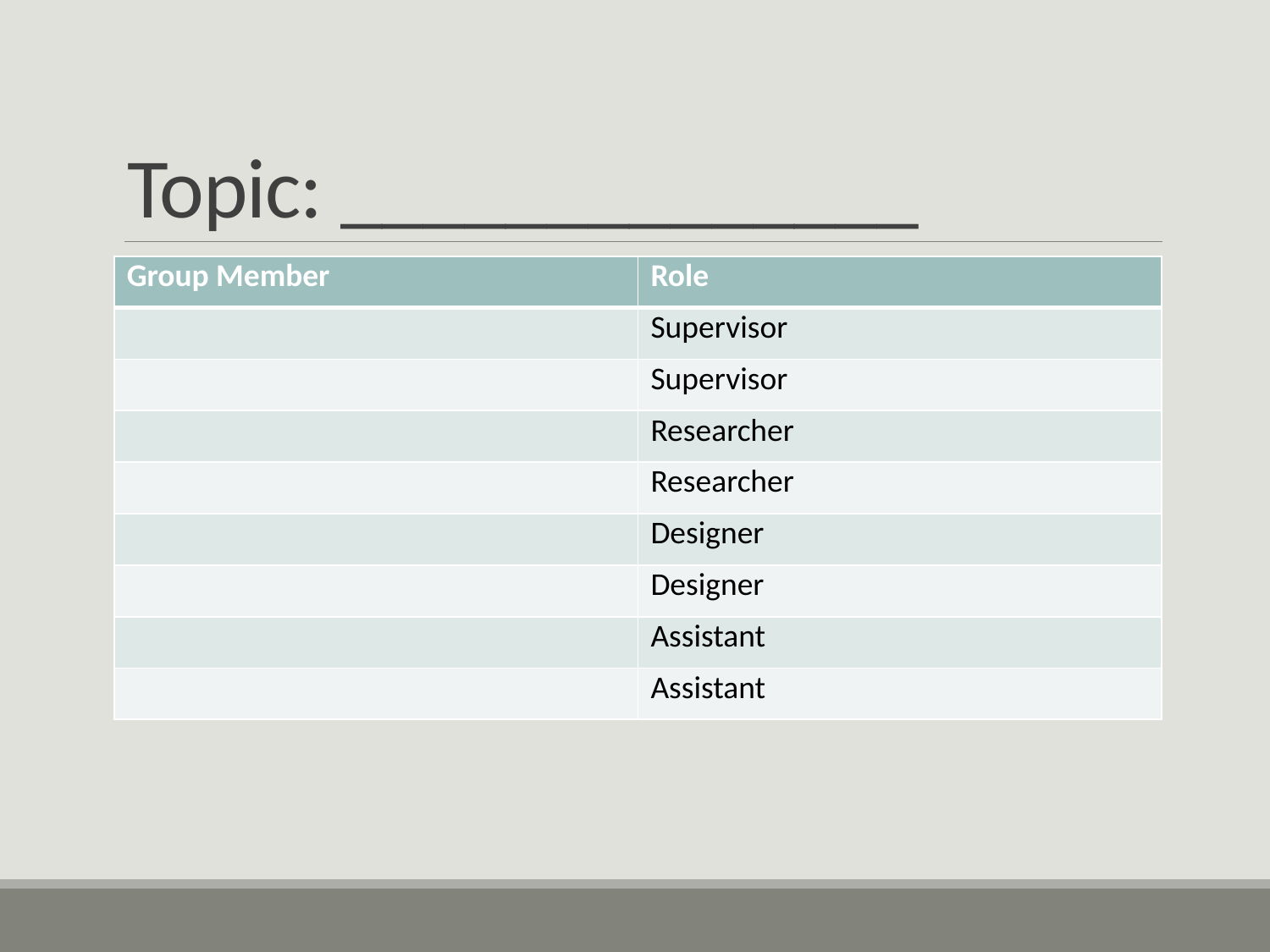

# Topic: ______________
| Group Member | Role |
| --- | --- |
|  | Supervisor |
|  | Supervisor |
|  | Researcher |
|  | Researcher |
|  | Designer |
|  | Designer |
|  | Assistant |
|  | Assistant |